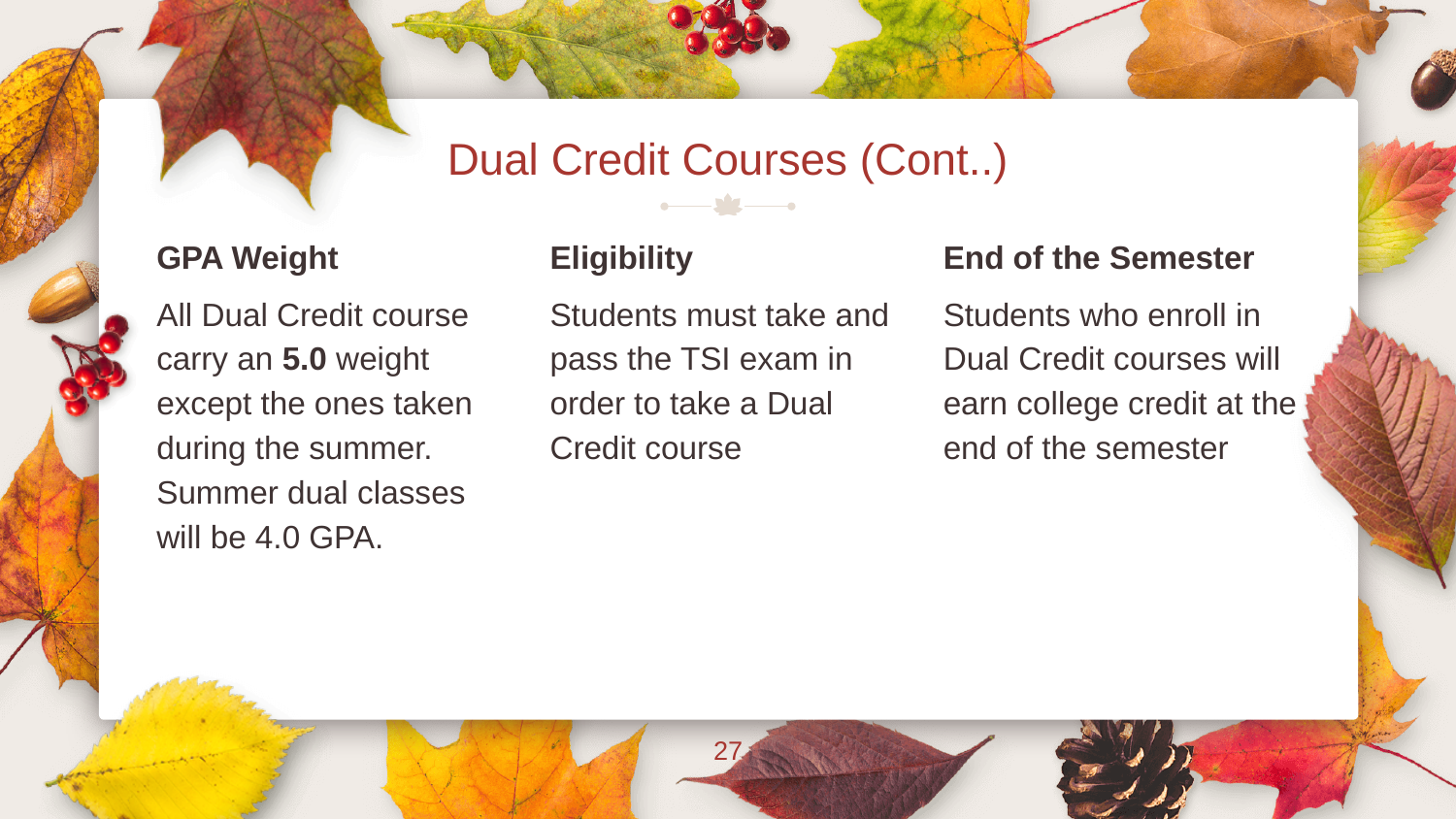

# Dual Credit Courses (Cont..)
GPA Weight
All Dual Credit course carry an 5.0 weight except the ones taken during the summer. Summer dual classes will be 4.0 GPA.
Eligibility
Students must take and pass the TSI exam in order to take a Dual Credit course
End of the Semester
Students who enroll in Dual Credit courses will earn college credit at the end of the semester

27